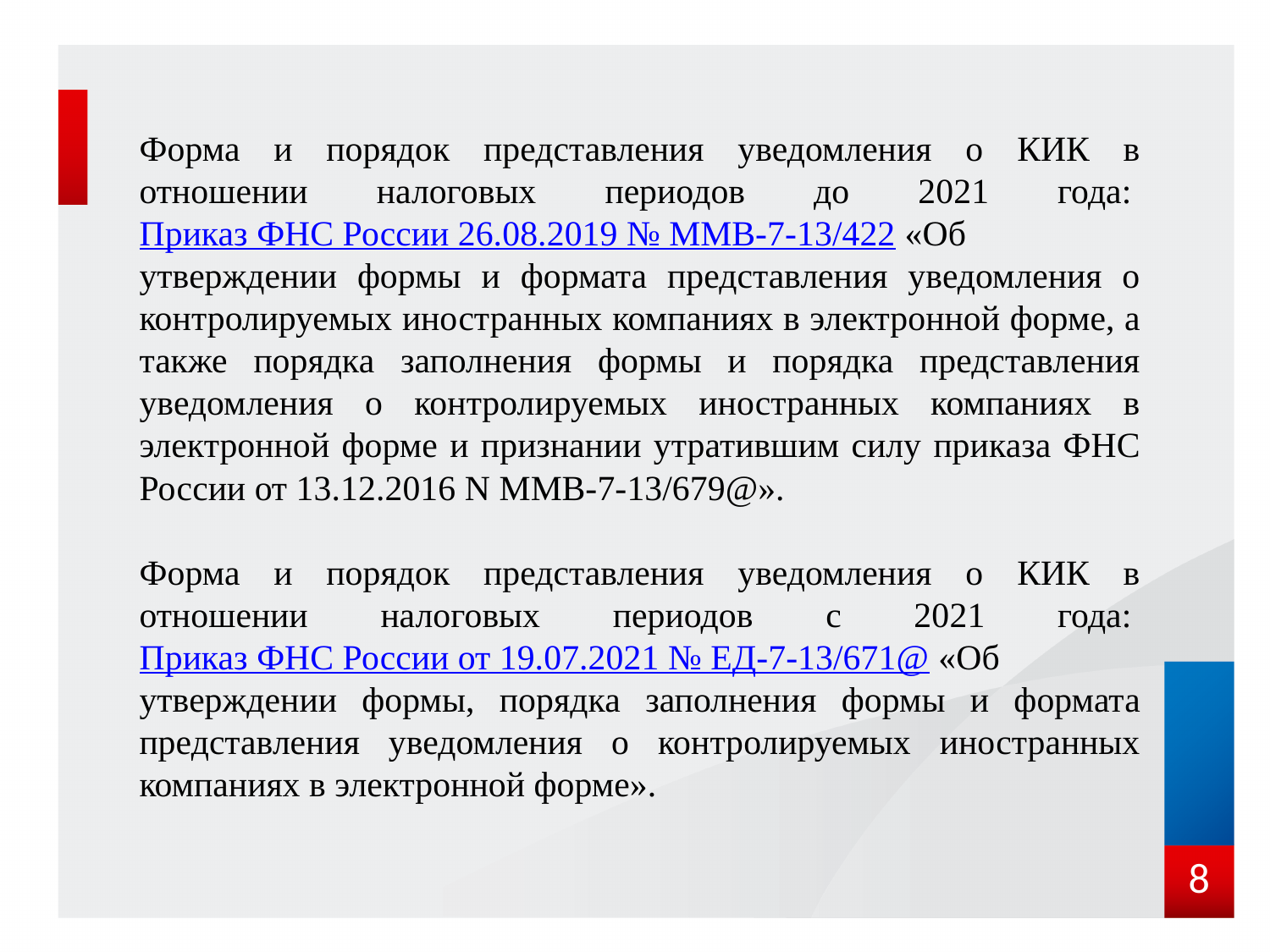

Форма и порядок представления уведомления о КИК в отношении налоговых периодов до 2021 года: Приказ ФНС России 26.08.2019 № ММВ-7-13/422 «Об утверждении формы и формата представления уведомления о контролируемых иностранных компаниях в электронной форме, а также порядка заполнения формы и порядка представления уведомления о контролируемых иностранных компаниях в электронной форме и признании утратившим силу приказа ФНС России от 13.12.2016 N ММВ-7-13/679@».

Форма и порядок представления уведомления о КИК в отношении налоговых периодов с 2021 года: Приказ ФНС России от 19.07.2021 № ЕД-7-13/671@ «Об утверждении формы, порядка заполнения формы и формата представления уведомления о контролируемых иностранных компаниях в электронной форме».

8